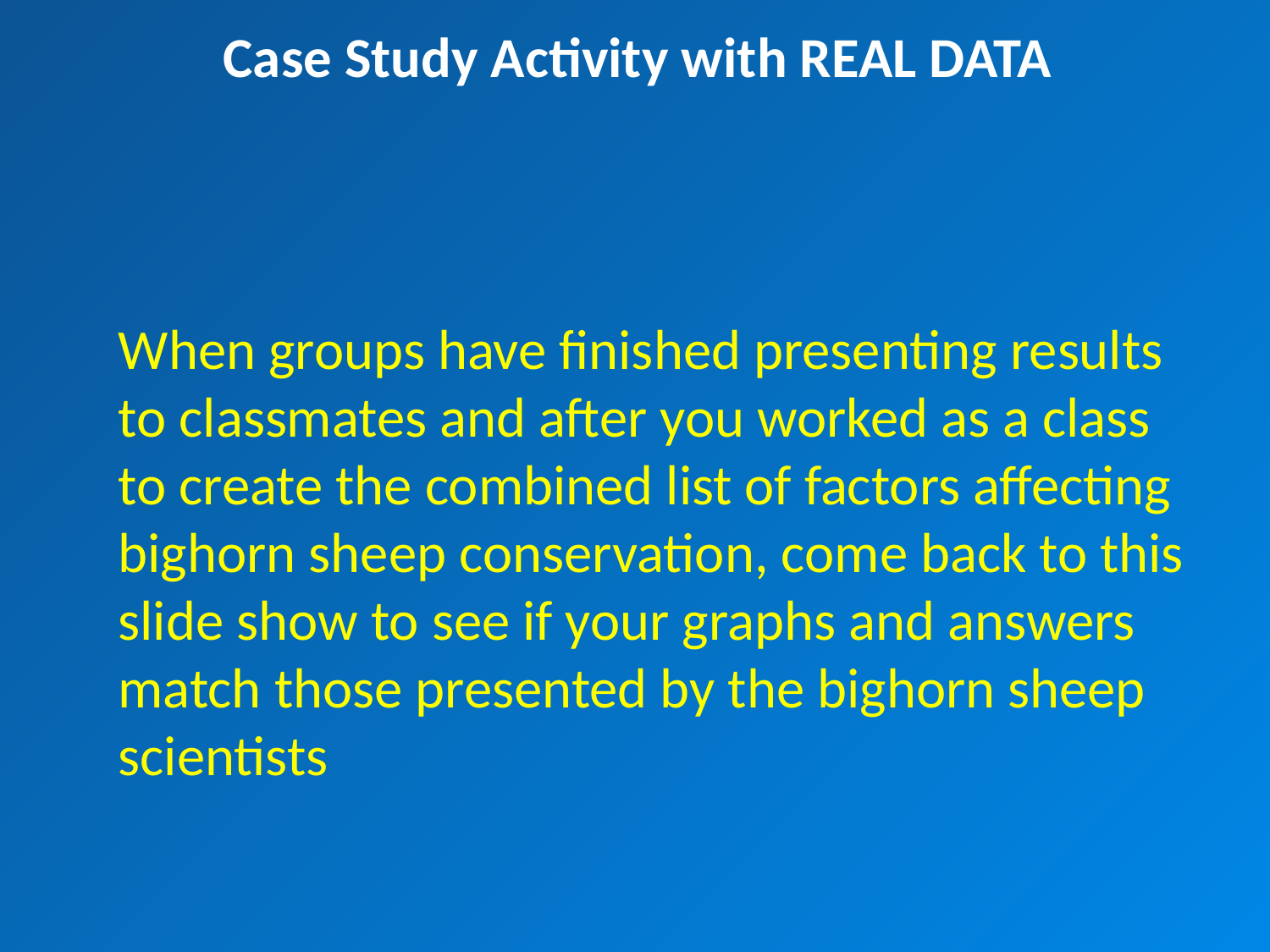

Case Study Activity with REAL DATA

When groups have finished presenting results to classmates and after you worked as a class to create the combined list of factors affecting bighorn sheep conservation, come back to this slide show to see if your graphs and answers match those presented by the bighorn sheep scientists